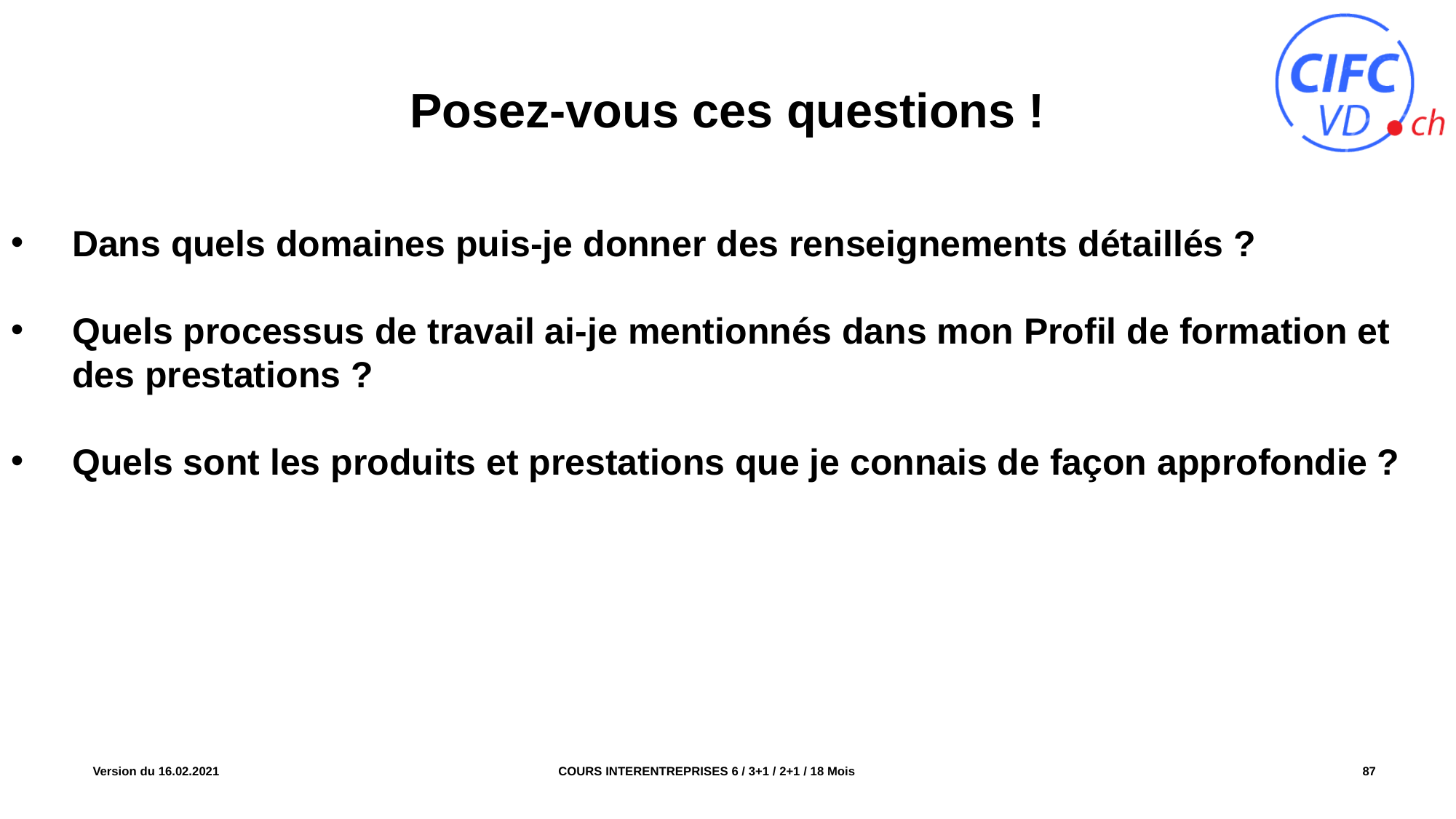

Posez-vous ces questions !

Dans quels domaines puis-je donner des renseignements détaillés ?

Quels processus de travail ai-je mentionnés dans mon Profil de formation et des prestations ?

Quels sont les produits et prestations que je connais de façon approfondie ?

COURS INTERENTREPRISES 6 / 3+1 / 2+1 / 18 Mois
Version du 16.02.2021
87